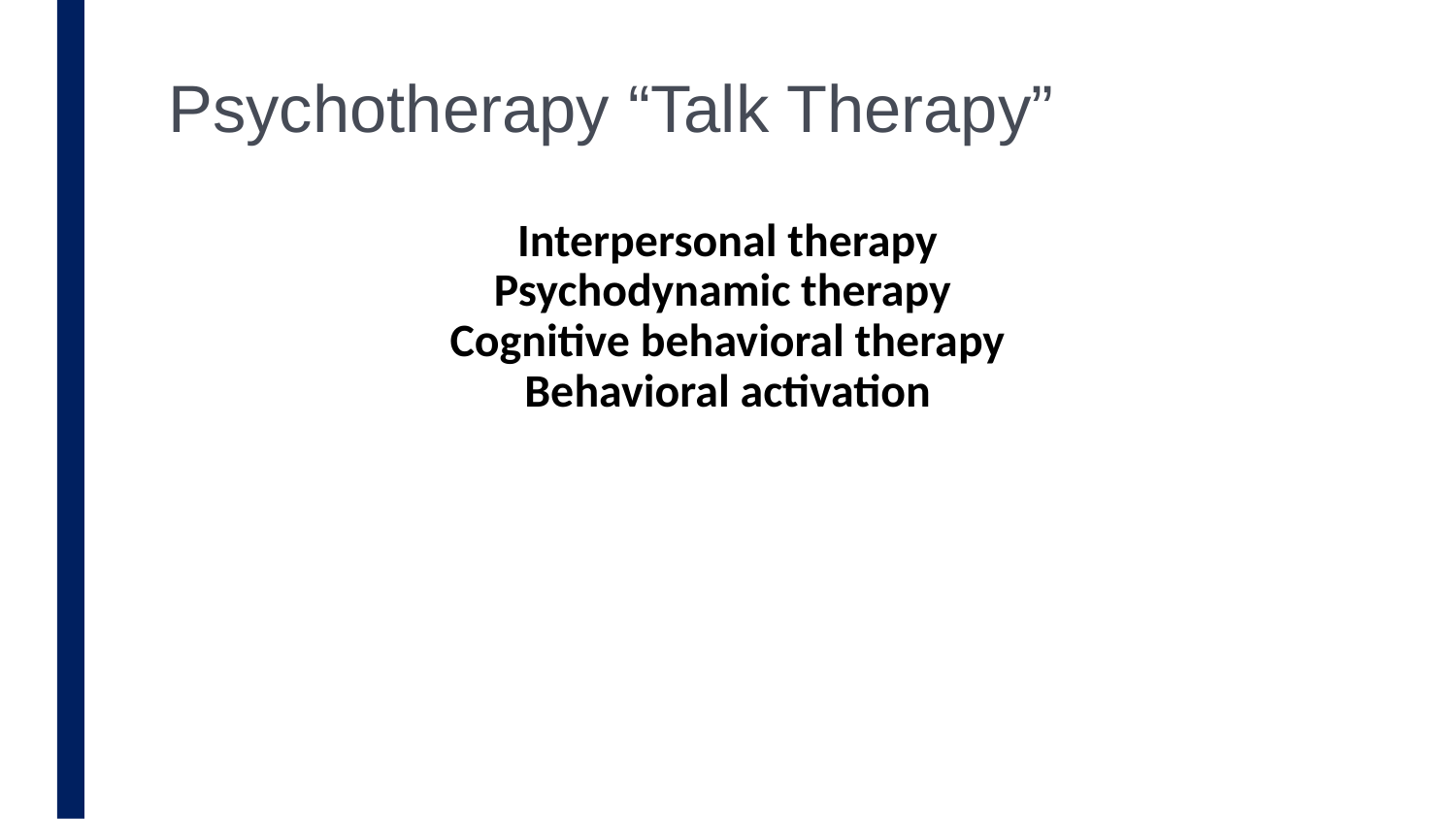

# Psychotherapy “Talk Therapy”
Interpersonal therapy
Psychodynamic therapy
Cognitive behavioral therapy
Behavioral activation